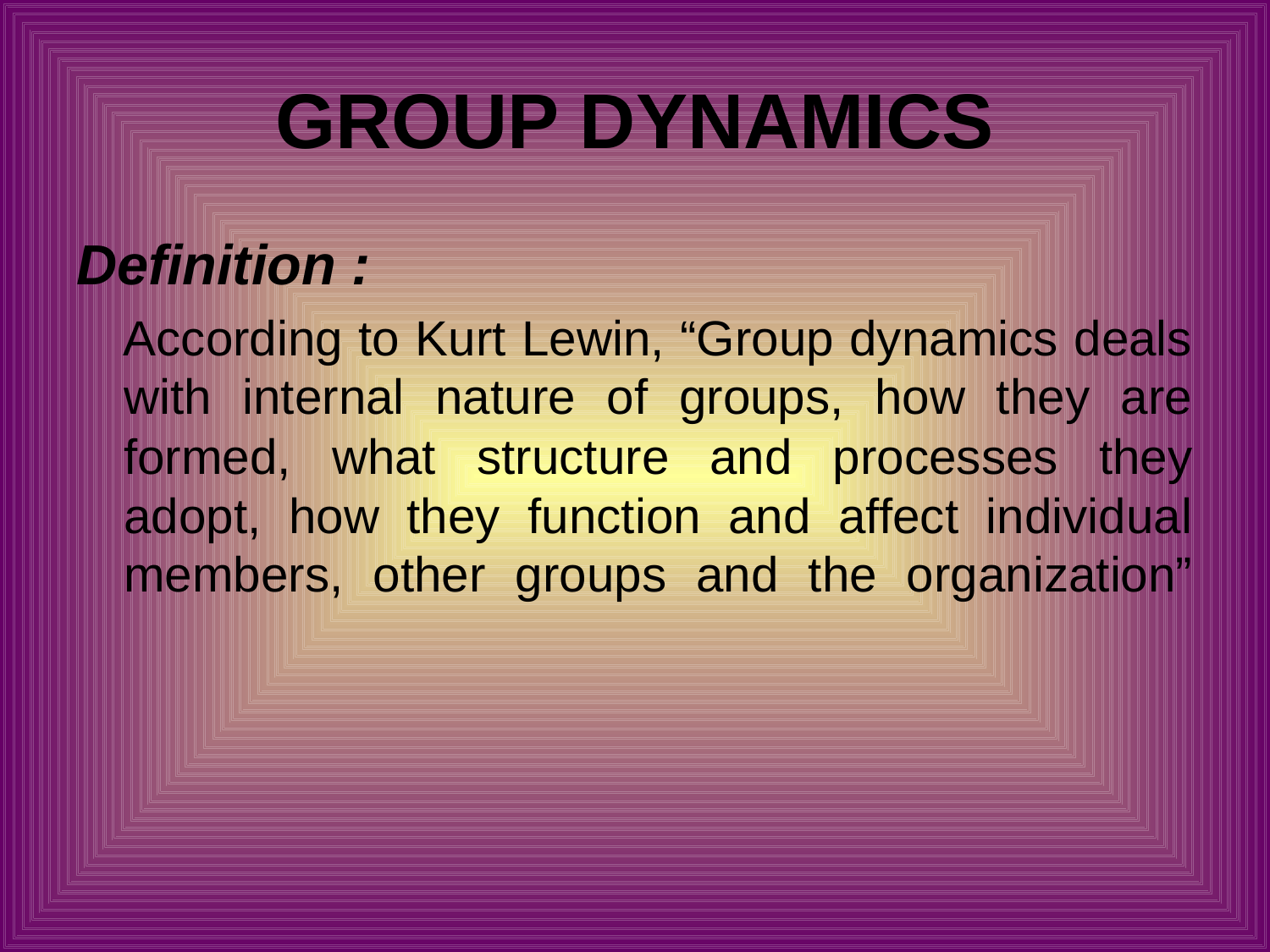

# GROUP DYNAMICS
Definition :
   According to Kurt Lewin, “Group dynamics deals with internal nature of groups, how they are formed, what structure and processes they adopt, how they function and affect individual members, other groups and the organization”